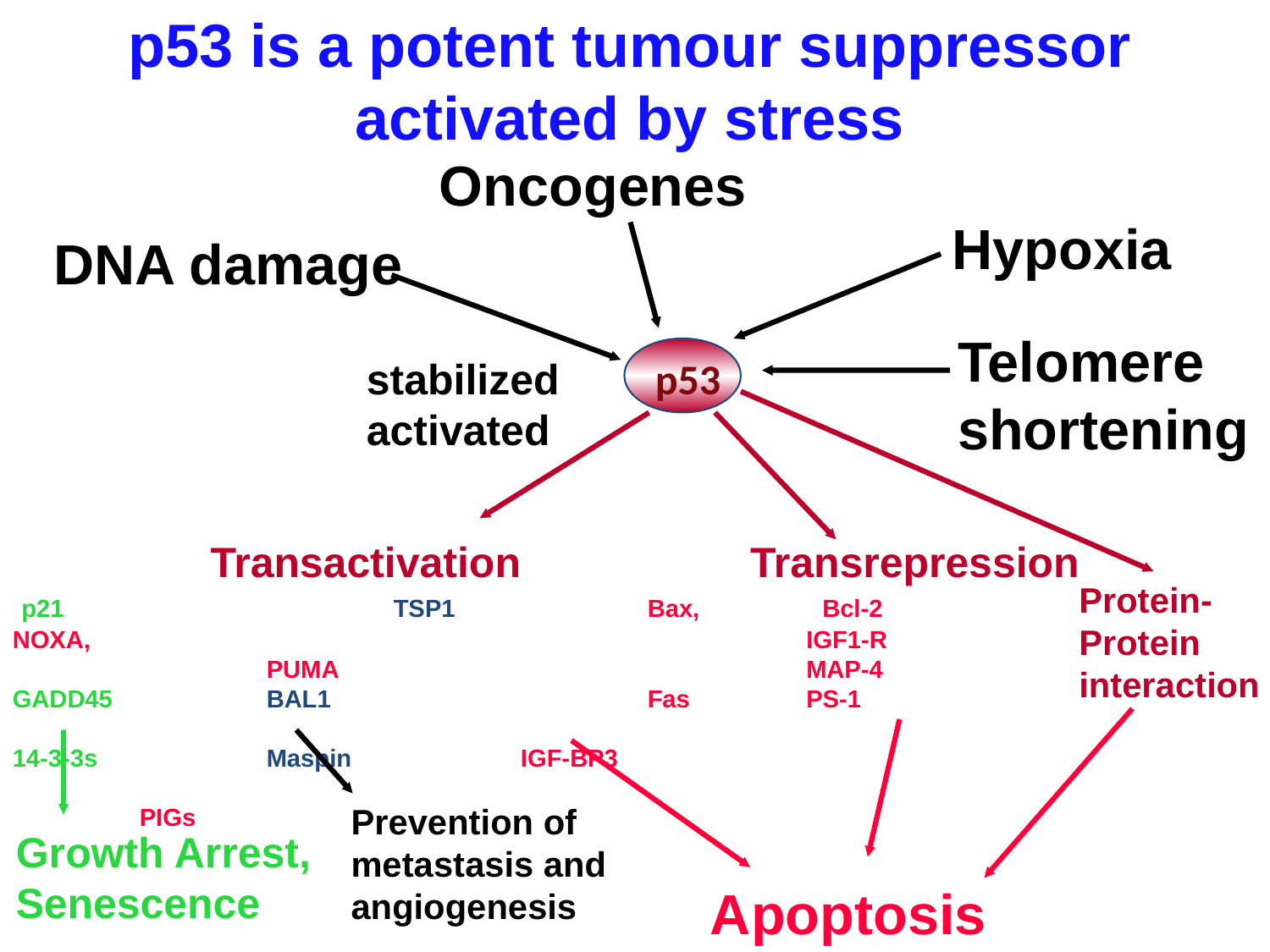

# p53 is a potent tumour suppressor activated by stress
Oncogenes
Hypoxia
DNA damage

Telomere
shortening

stabilized
activated
p53

Transactivation
 p21	        		TSP1		Bax, NOXA, 							PUMA
GADD45	       	BAL1			Fas
14-3-3s	       	Maspin		IGF-BP3
	       					PIGs
Transrepression
          Bcl-2
        IGF1-R
        MAP-4
        PS-1
Protein-
Protein
interaction

Prevention of
metastasis and angiogenesis

Growth Arrest,
Senescence
Apoptosis